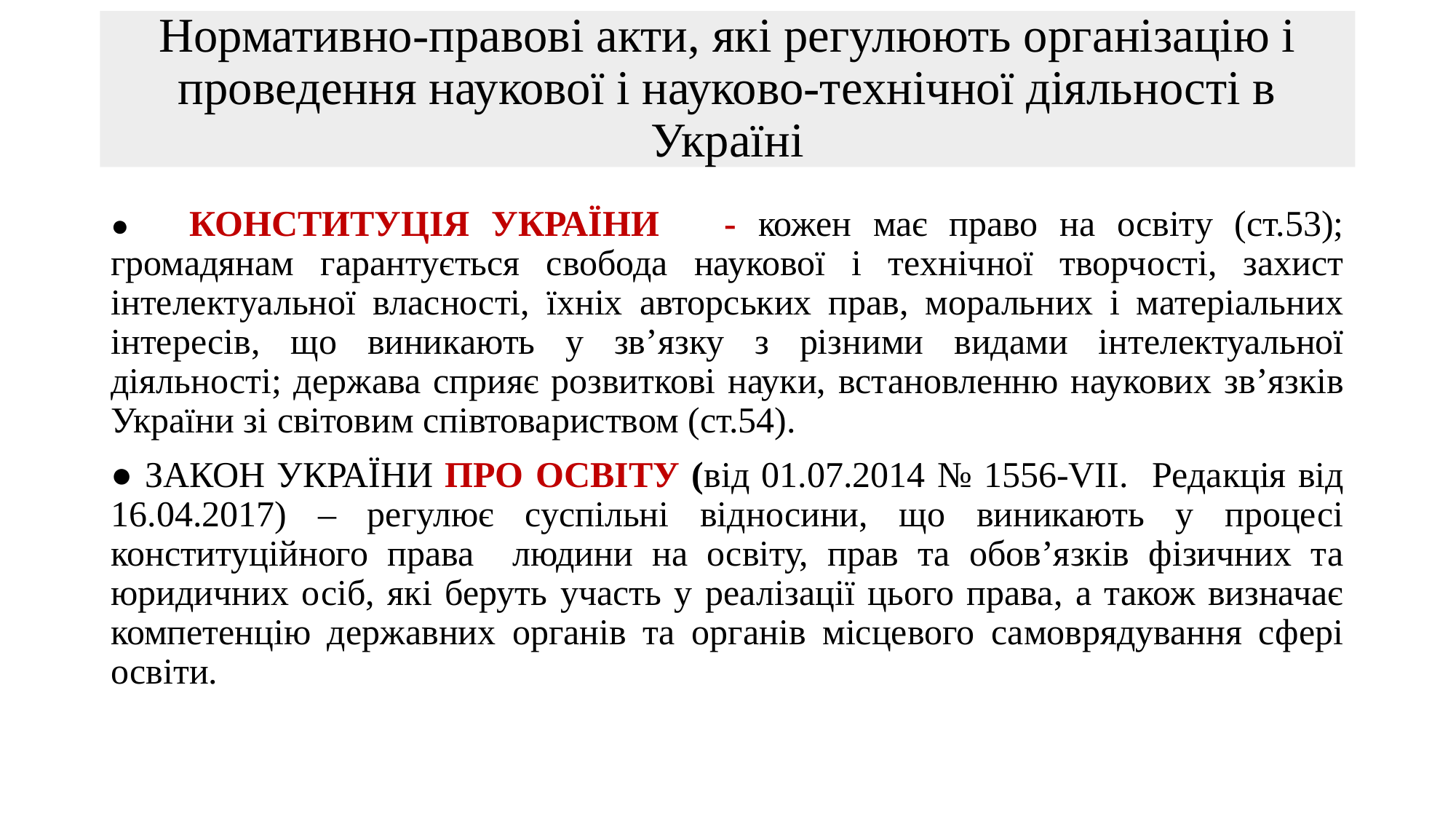

# Нормативно-правові акти, які регулюють організацію і проведення наукової і науково-технічної діяльності в Україні
●   КОНСТИТУЦІЯ УКРАЇНИ   - кожен має право на освіту (ст.53); громадянам гарантується свобода наукової і технічної творчості, захист інтелектуальної власності, їхніх авторських прав, моральних і матеріальних інтересів, що виникають у зв’язку з різними видами інтелектуальної діяльності; держава сприяє розвиткові науки, встановленню наукових зв’язків України зі світовим співтовариством (ст.54).
● ЗАКОН УКРАЇНИ ПРО ОСВІТУ (від 01.07.2014 № 1556-VII.  Редакція від 16.04.2017) – регулює суспільні відносини, що виникають у процесі конституційного права  людини на освіту, прав та обов’язків фізичних та юридичних осіб, які беруть участь у реалізації цього права, а також визначає компетенцію державних органів та органів місцевого самоврядування сфері освіти.